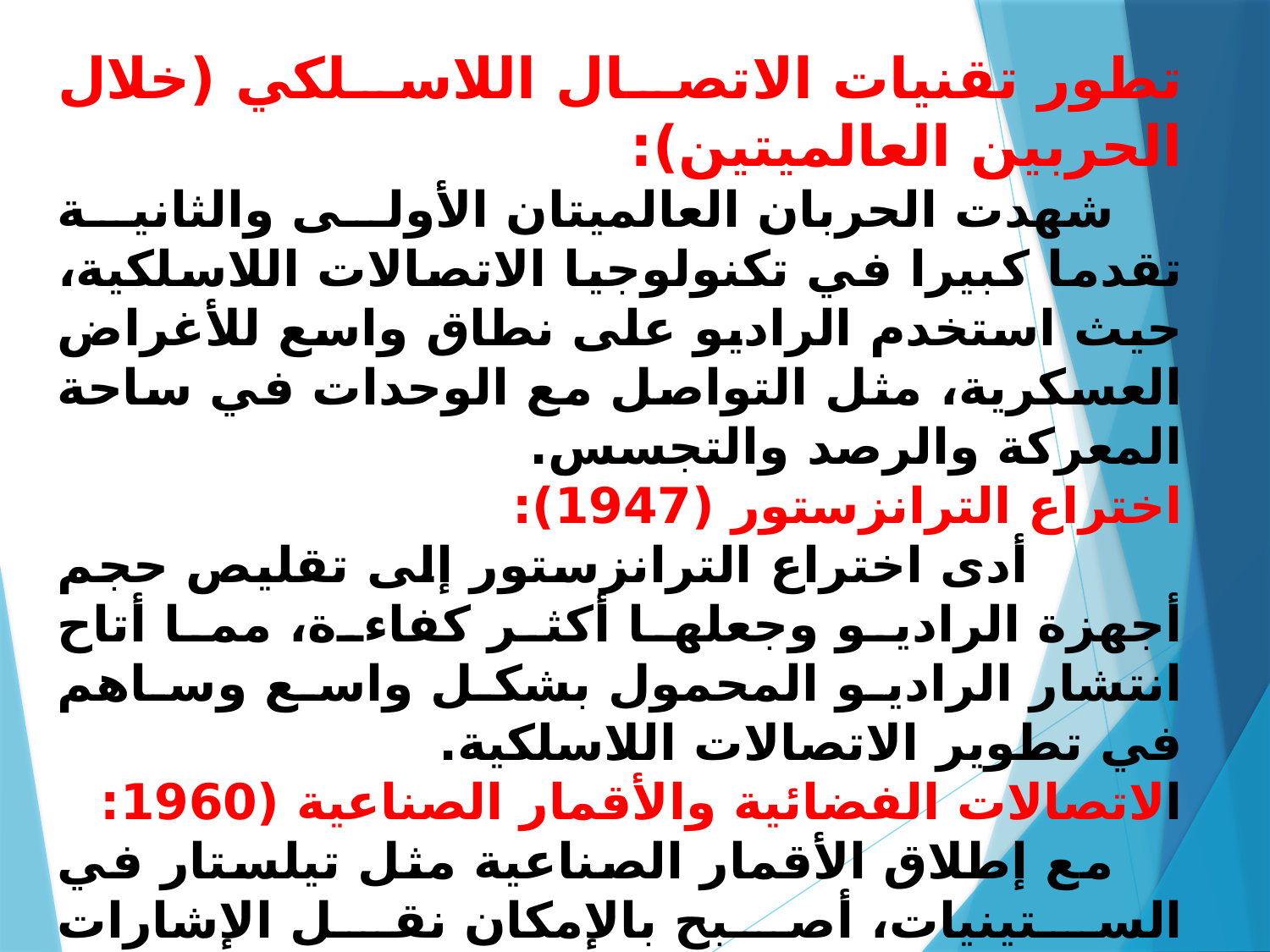

تطور تقنيات الاتصال اللاسلكي (خلال الحربين العالميتين):
    شهدت الحربان العالميتان الأولى والثانية تقدما كبيرا في تكنولوجيا الاتصالات اللاسلكية، حيث استخدم الراديو على نطاق واسع للأغراض العسكرية، مثل التواصل مع الوحدات في ساحة المعركة والرصد والتجسس.
اختراع الترانزستور (1947):
         أدى اختراع الترانزستور إلى تقليص حجم أجهزة الراديو وجعلها أكثر كفاءة، مما أتاح انتشار الراديو المحمول بشكل واسع وساهم في تطوير الاتصالات اللاسلكية.
الاتصالات الفضائية والأقمار الصناعية (1960:
    مع إطلاق الأقمار الصناعية مثل تيلستار في الستينيات، أصبح بالإمكان نقل الإشارات اللاسلكية لمسافات طويلة عبر الفضاء، مما أتاح الاتصالات العالمية وبث التلفزيون عبر الأقمار الصناعية.